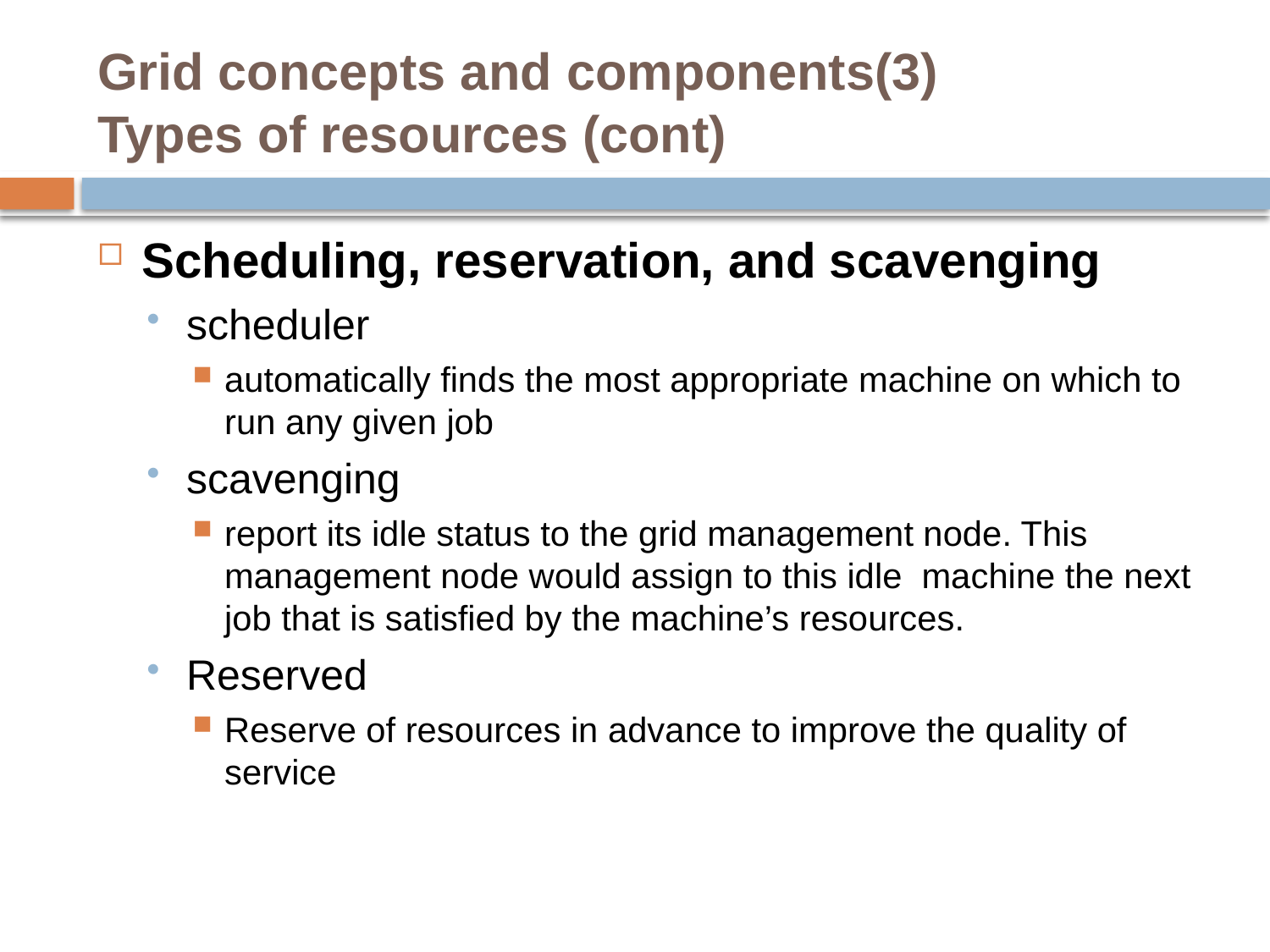

# Grid concepts and components(3) Types of resources (cont)
Scheduling, reservation, and scavenging
scheduler
automatically finds the most appropriate machine on which to run any given job
scavenging
report its idle status to the grid management node. This management node would assign to this idle  machine the next job that is satisfied by the machine’s resources.
Reserved
Reserve of resources in advance to improve the quality of service